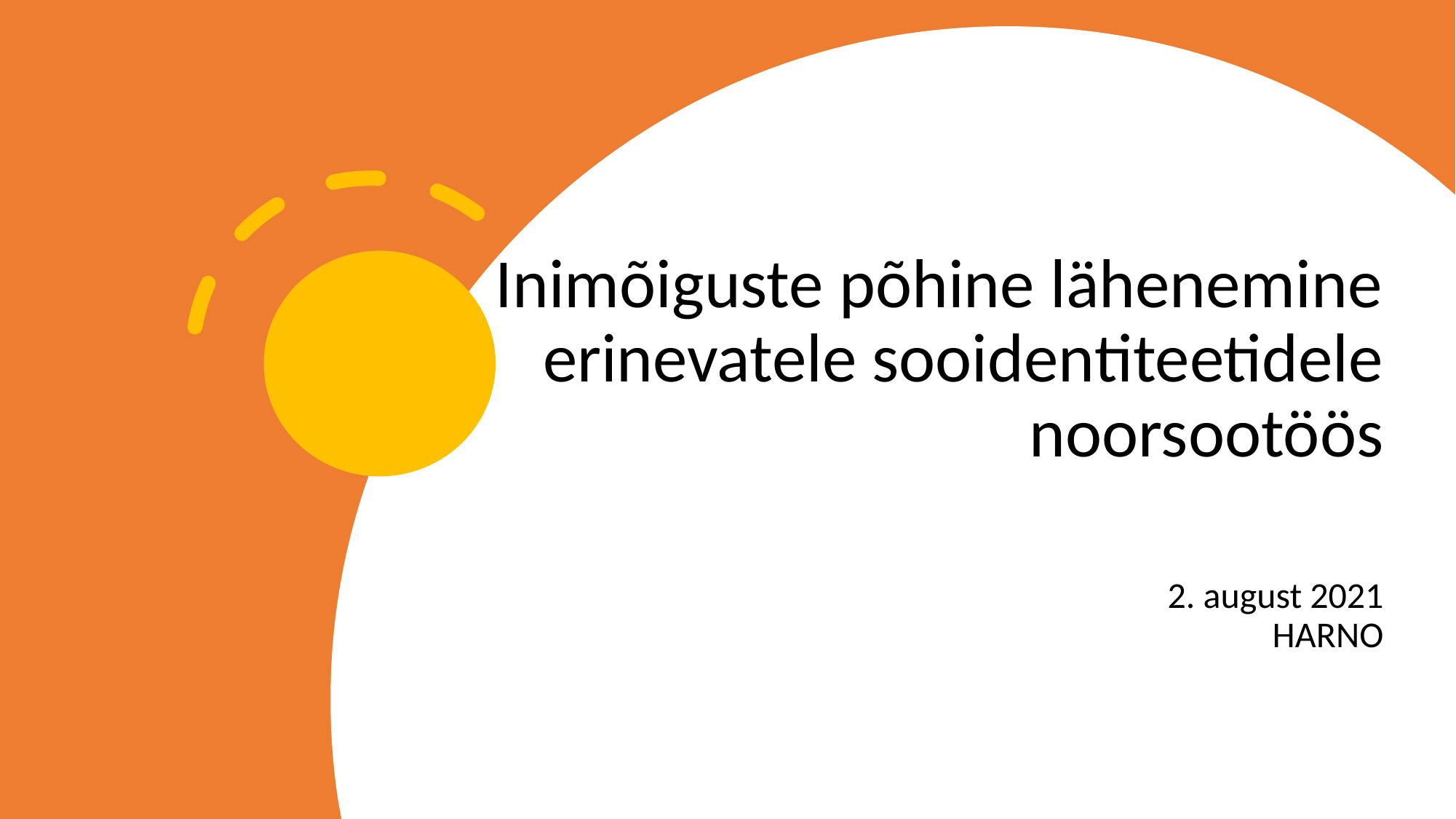

# Inimõiguste põhine lähenemine erinevatele sooidentiteetidele noorsootöös

2. august 2021
HARNO